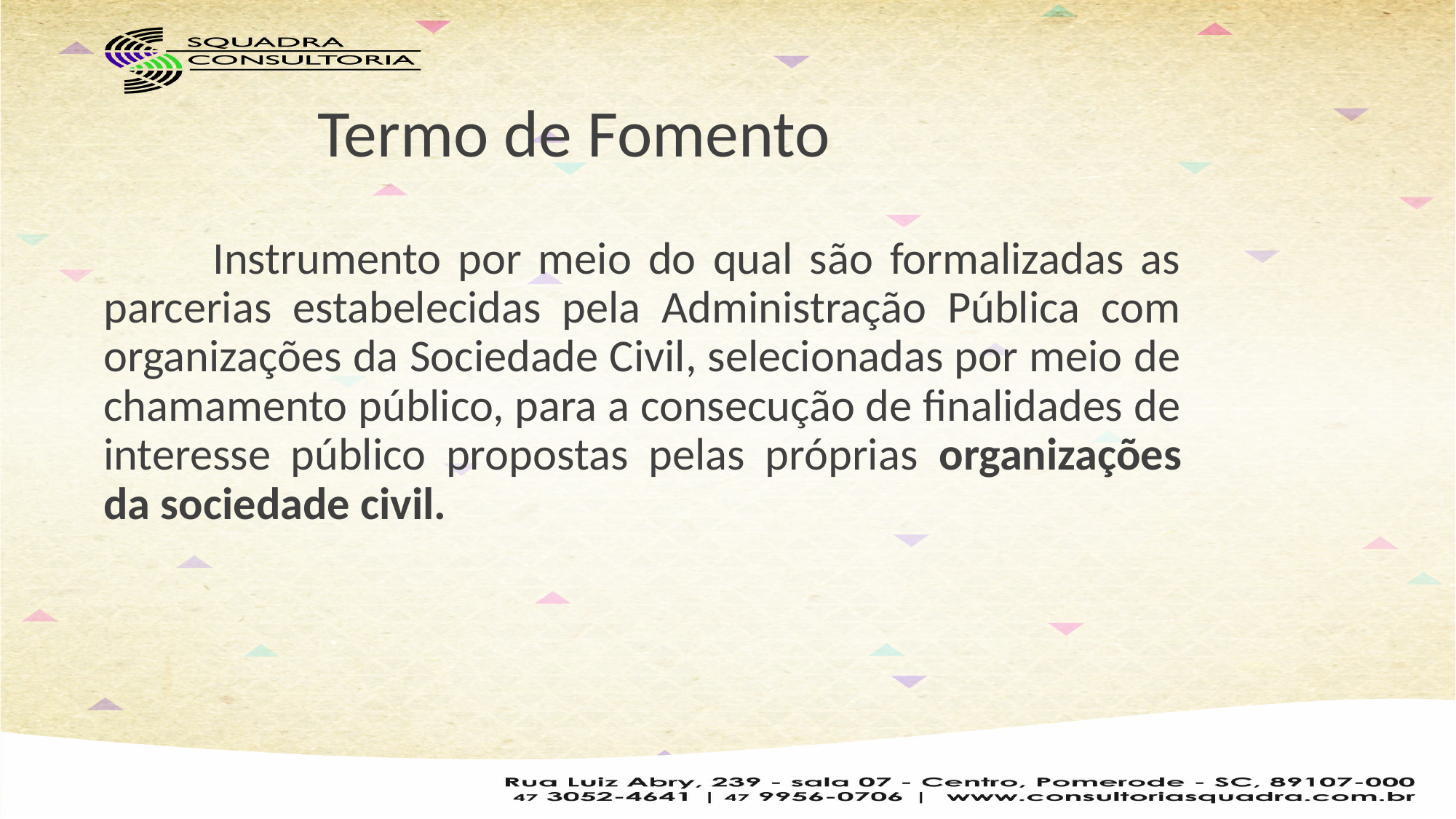

# Termo de Fomento
	Instrumento por meio do qual são formalizadas as parcerias estabelecidas pela Administração Pública com organizações da Sociedade Civil, selecionadas por meio de chamamento público, para a consecução de finalidades de interesse público propostas pelas próprias organizações da sociedade civil.